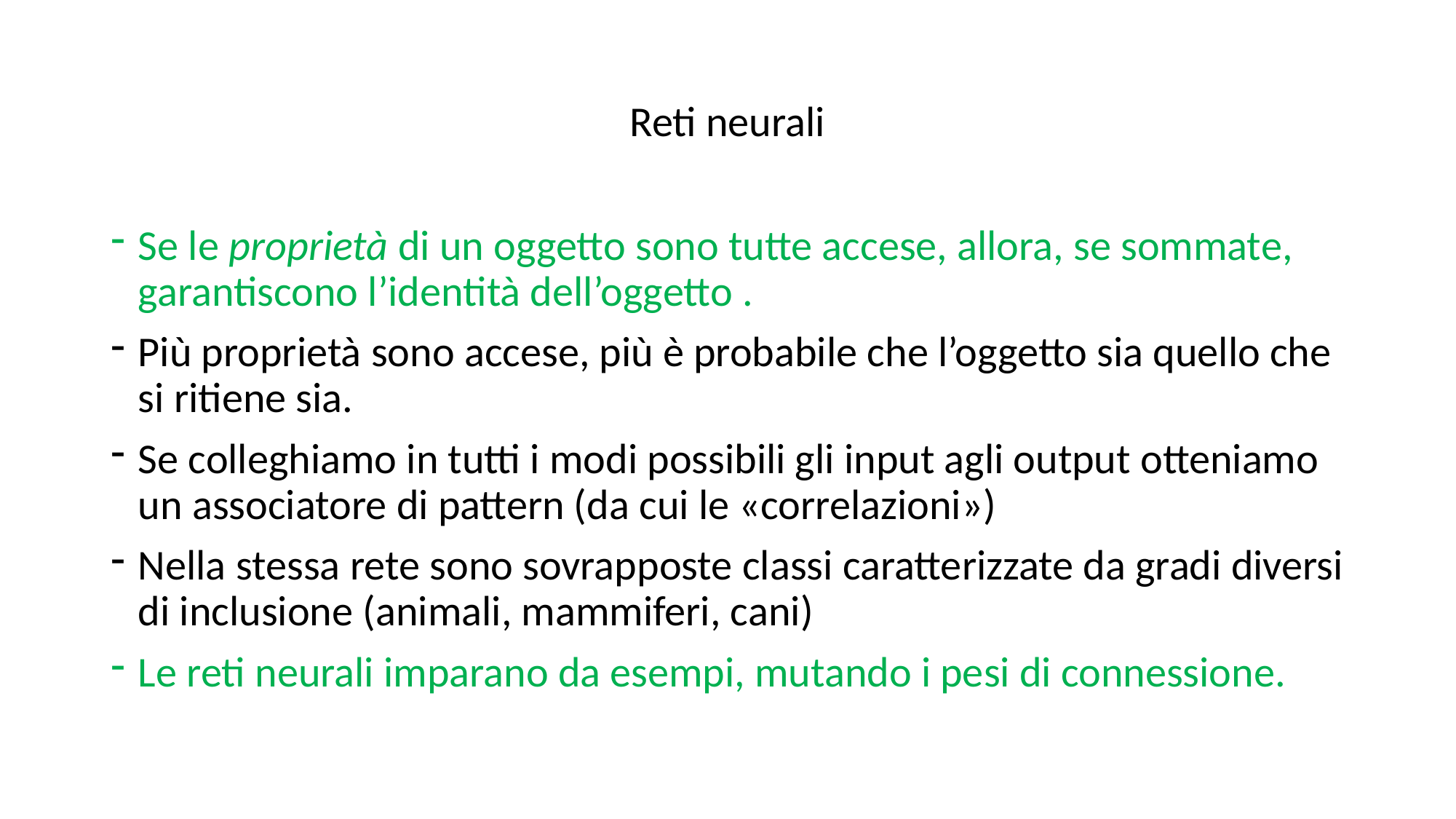

# Reti neurali
Se le proprietà di un oggetto sono tutte accese, allora, se sommate, garantiscono l’identità dell’oggetto .
Più proprietà sono accese, più è probabile che l’oggetto sia quello che si ritiene sia.
Se colleghiamo in tutti i modi possibili gli input agli output otteniamo un associatore di pattern (da cui le «correlazioni»)
Nella stessa rete sono sovrapposte classi caratterizzate da gradi diversi di inclusione (animali, mammiferi, cani)
Le reti neurali imparano da esempi, mutando i pesi di connessione.